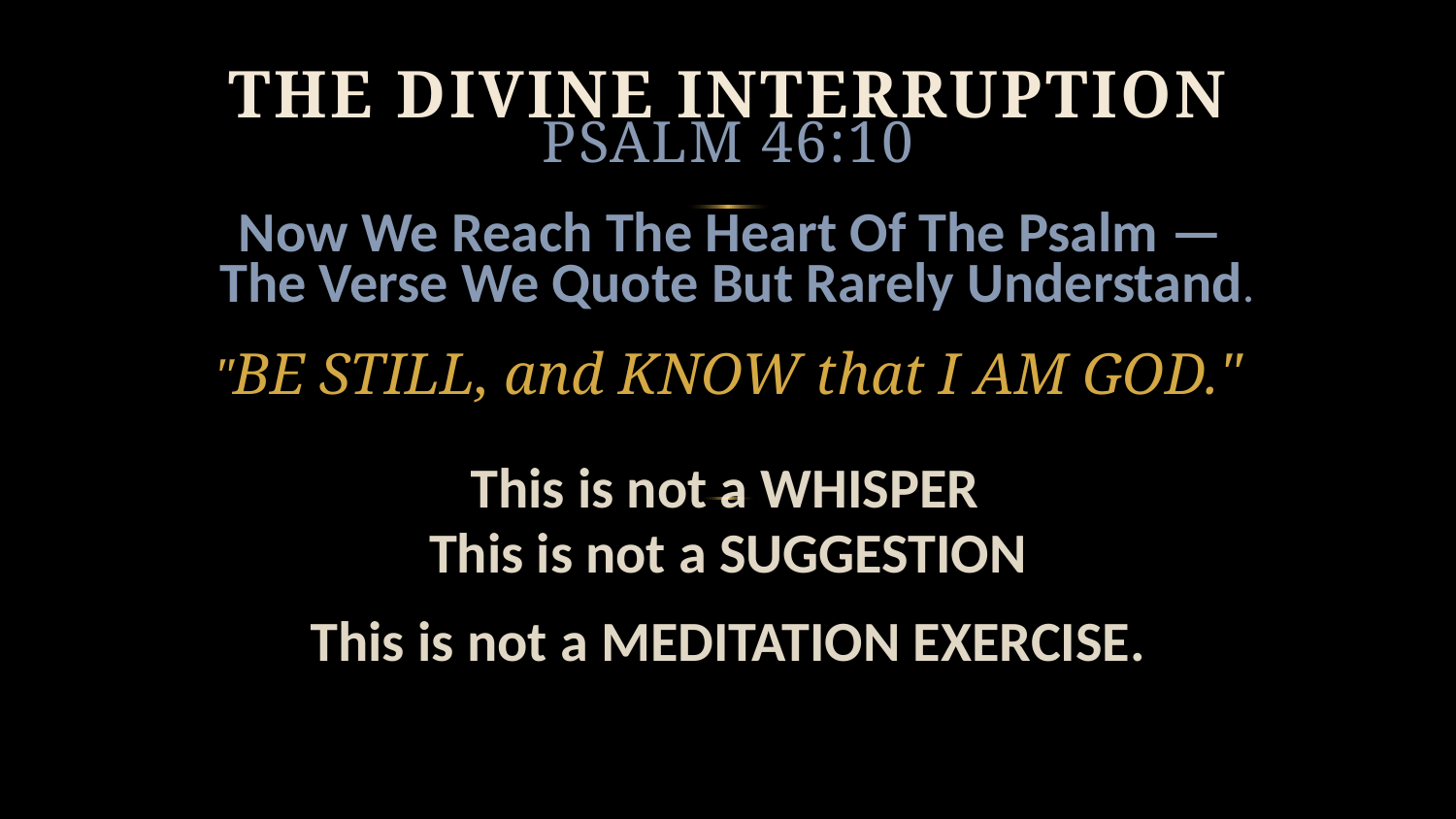

THE DIVINE INTERRUPTION
PSALM 46:10
Now We Reach The Heart Of The Psalm —
The Verse We Quote But Rarely Understand.

"BE STILL, and KNOW that I AM GOD."
This is not a WHISPER

This is not a SUGGESTION
This is not a MEDITATION EXERCISE.